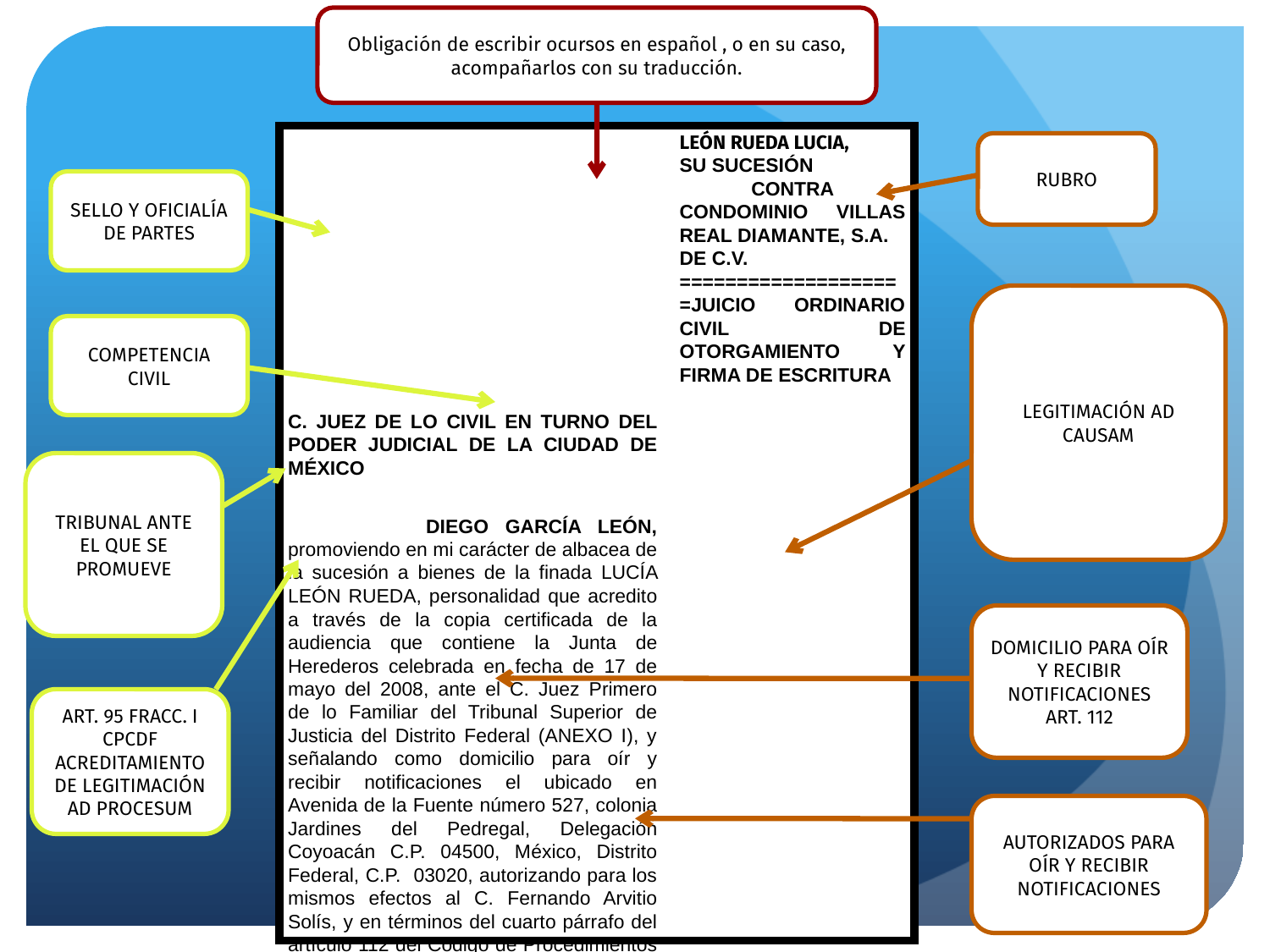

Obligación de escribir ocursos en español , o en su caso, acompañarlos con su traducción.

LEÓN RUEDA LUCIA,
SU SUCESIÓN
CONTRA
CONDOMINIO VILLAS REAL DIAMANTE, S.A.
DE C.V.
====================JUICIO ORDINARIO CIVIL DE OTORGAMIENTO Y FIRMA DE ESCRITURA

C. JUEZ DE LO CIVIL EN TURNO DEL PODER JUDICIAL DE LA CIUDAD DE MÉXICO

 	DIEGO GARCÍA LEÓN, promoviendo en mi carácter de albacea de la sucesión a bienes de la finada LUCÍA LEÓN RUEDA, personalidad que acredito a través de la copia certificada de la audiencia que contiene la Junta de Herederos celebrada en fecha de 17 de mayo del 2008, ante el C. Juez Primero de lo Familiar del Tribunal Superior de Justicia del Distrito Federal (ANEXO I), y señalando como domicilio para oír y recibir notificaciones el ubicado en Avenida de la Fuente número 527, colonia Jardines del Pedregal, Delegación Coyoacán C.P. 04500, México, Distrito Federal, C.P.  03020, autorizando para los mismos efectos al C. Fernando Arvitio Solís, y en términos del cuarto párrafo del artículo 112 del Código de Procedimientos Civiles del Distrito Federal al Licenciado en Derecho Juan Carlos Rincón Pérez con cédula profesional número 8900001 expedida por la Secretaría de Educación Pública, ante usted C. JUEZ, con el debido respeto, comparezco para exponer:
RUBRO
SELLO Y OFICIALÍA DE PARTES
LEGITIMACIÓN AD CAUSAM
COMPETENCIA CIVIL

TRIBUNAL ANTE EL QUE SE PROMUEVE

DOMICILIO PARA OÍR Y RECIBIR NOTIFICACIONES
ART. 112
ART. 95 FRACC. I CPCDF
ACREDITAMIENTO DE LEGITIMACIÓN AD PROCESUM
AUTORIZADOS PARA OÍR Y RECIBIR NOTIFICACIONES